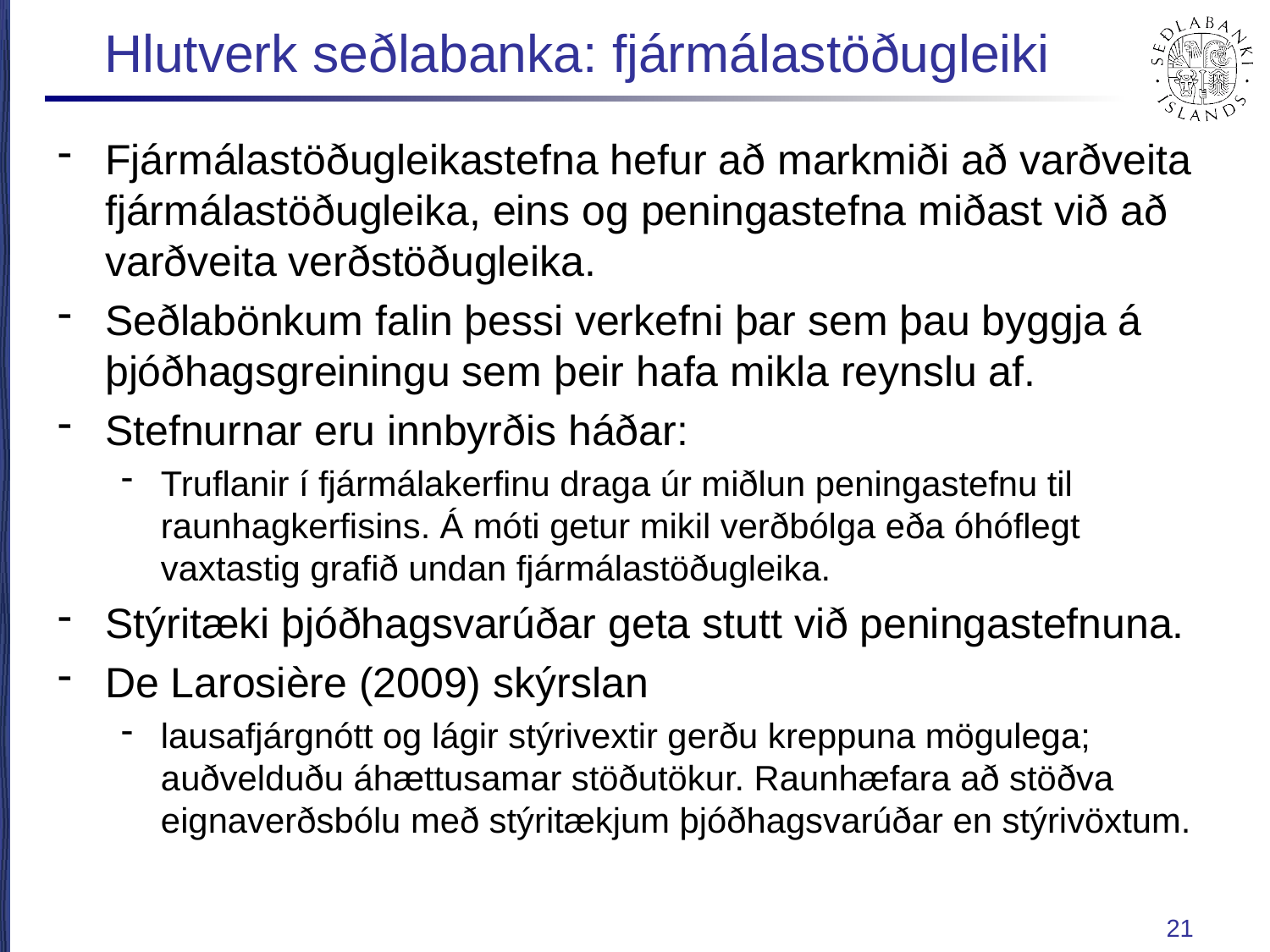

# Hlutverk seðlabanka: fjármálastöðugleiki
Fjármálastöðugleikastefna hefur að markmiði að varðveita fjármálastöðugleika, eins og peningastefna miðast við að varðveita verðstöðugleika.
Seðlabönkum falin þessi verkefni þar sem þau byggja á þjóðhagsgreiningu sem þeir hafa mikla reynslu af.
Stefnurnar eru innbyrðis háðar:
Truflanir í fjármálakerfinu draga úr miðlun peningastefnu til raunhagkerfisins. Á móti getur mikil verðbólga eða óhóflegt vaxtastig grafið undan fjármálastöðugleika.
Stýritæki þjóðhagsvarúðar geta stutt við peningastefnuna.
De Larosière (2009) skýrslan
lausafjárgnótt og lágir stýrivextir gerðu kreppuna mögulega; auðvelduðu áhættusamar stöðutökur. Raunhæfara að stöðva eignaverðsbólu með stýritækjum þjóðhagsvarúðar en stýrivöxtum.
21